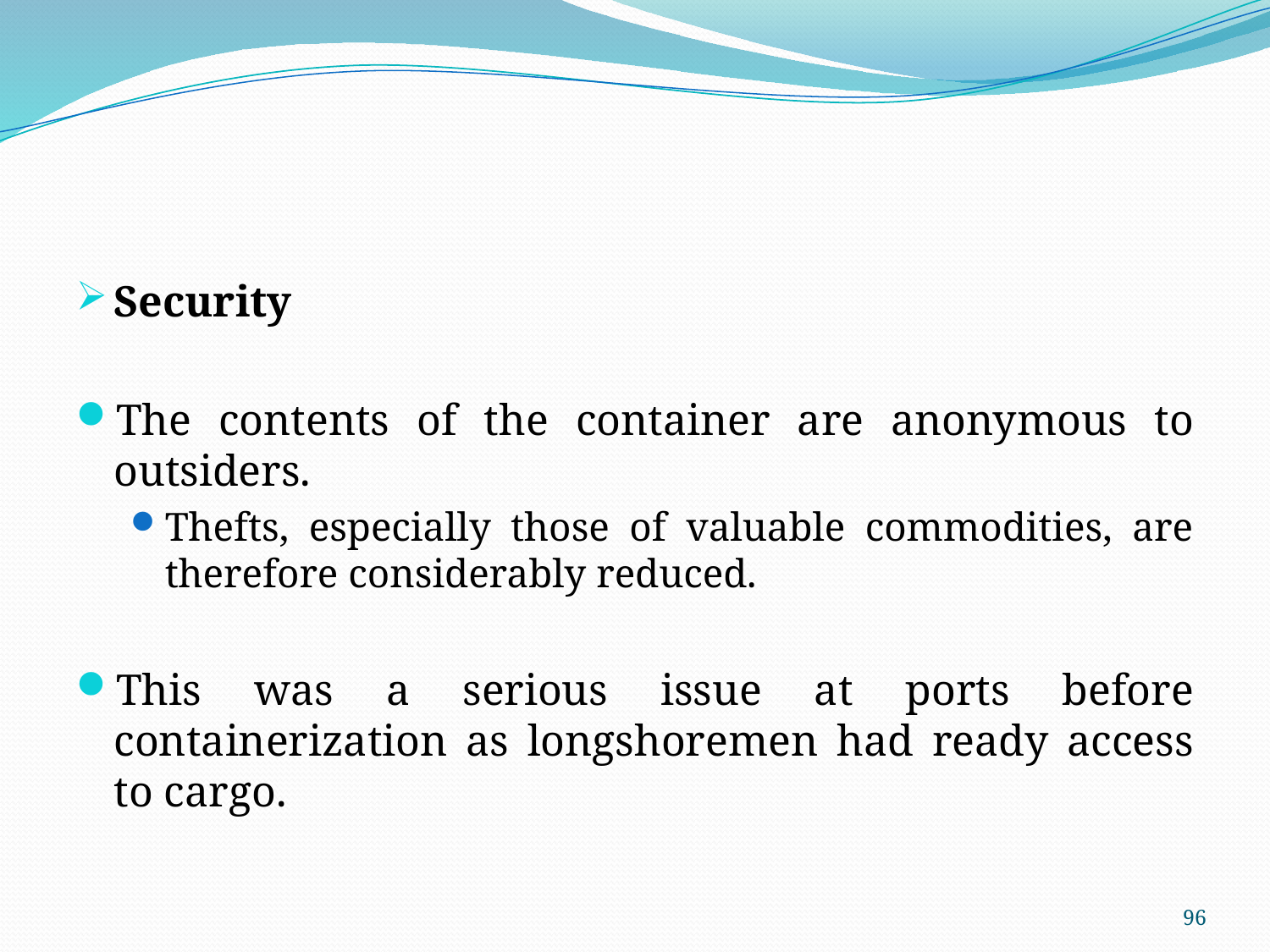

#
Security

The contents of the container are anonymous to outsiders.
Thefts, especially those of valuable commodities, are therefore considerably reduced.

This was a serious issue at ports before containerization as longshoremen had ready access to cargo.

96